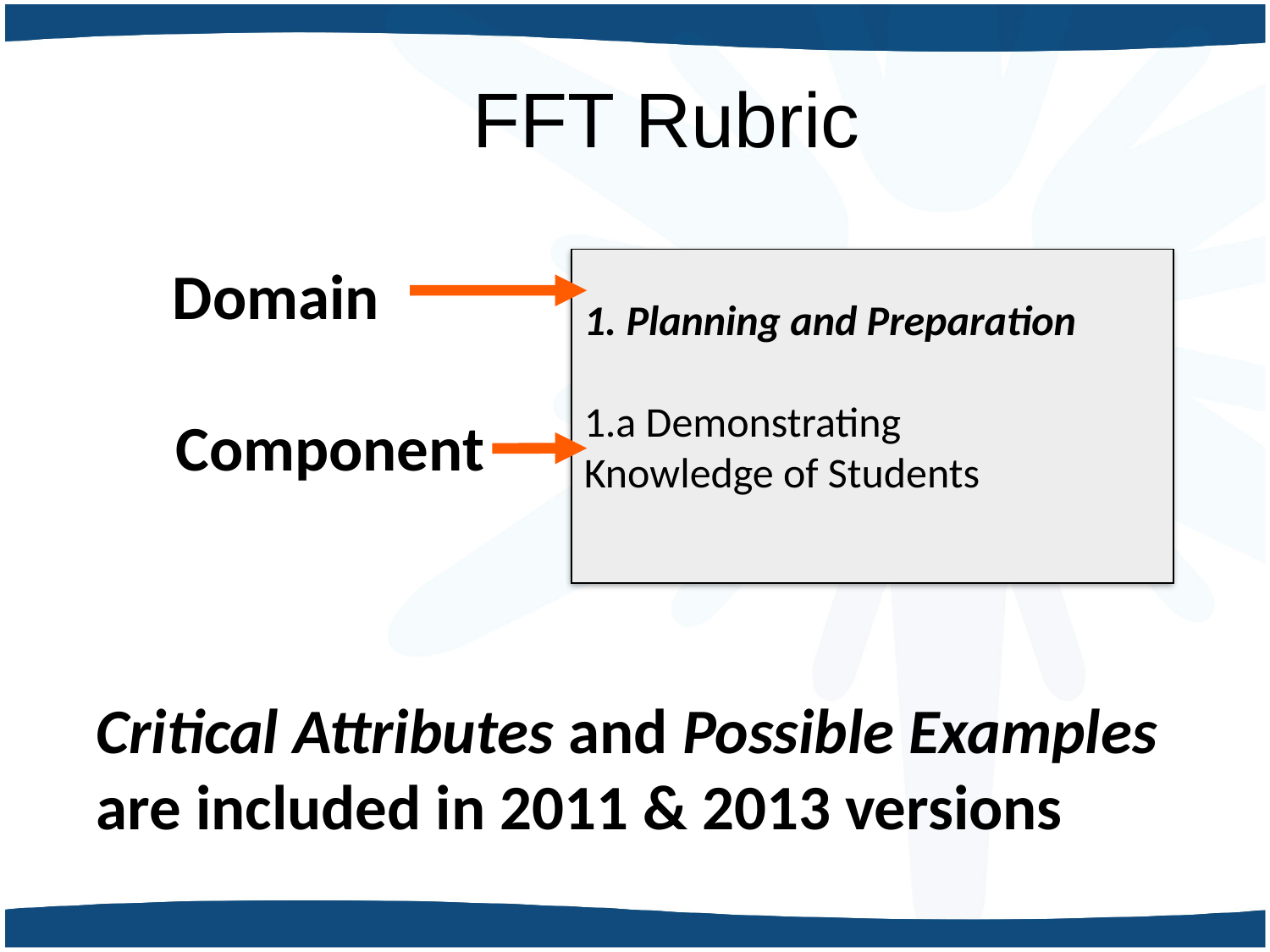

# FFT Rubric

1. Planning and Preparation

1.a Demonstrating
Knowledge of Students

Domain

Component

Critical Attributes and Possible Examples are included in 2011 & 2013 versions